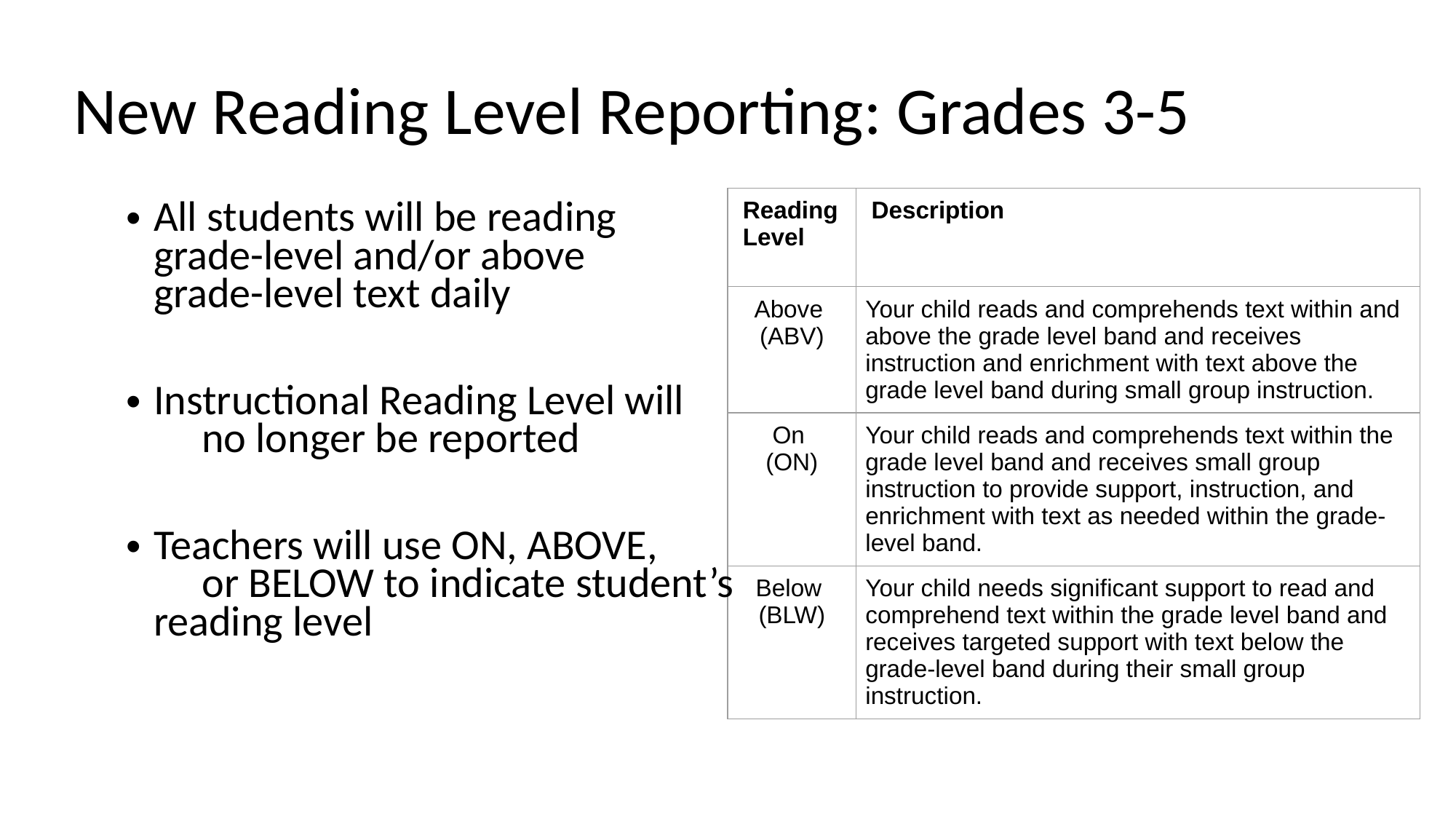

# New Reading Level Reporting: Grades 3-5
| Reading Level | Description |
| --- | --- |
| Above (ABV) | Your child reads and comprehends text within and above the grade level band and receives instruction and enrichment with text above the grade level band during small group instruction. |
| On (ON) | Your child reads and comprehends text within the grade level band and receives small group instruction to provide support, instruction, and enrichment with text as needed within the grade-level band. |
| Below (BLW) | Your child needs significant support to read and comprehend text within the grade level band and receives targeted support with text below the grade-level band during their small group instruction. |
All students will be reading                                                                            grade-level and/or above                                                                               grade-level text daily

Instructional Reading Level will                                                                            no longer be reported

Teachers will use ON, ABOVE,                                                                              or BELOW to indicate student’s                                                              reading level